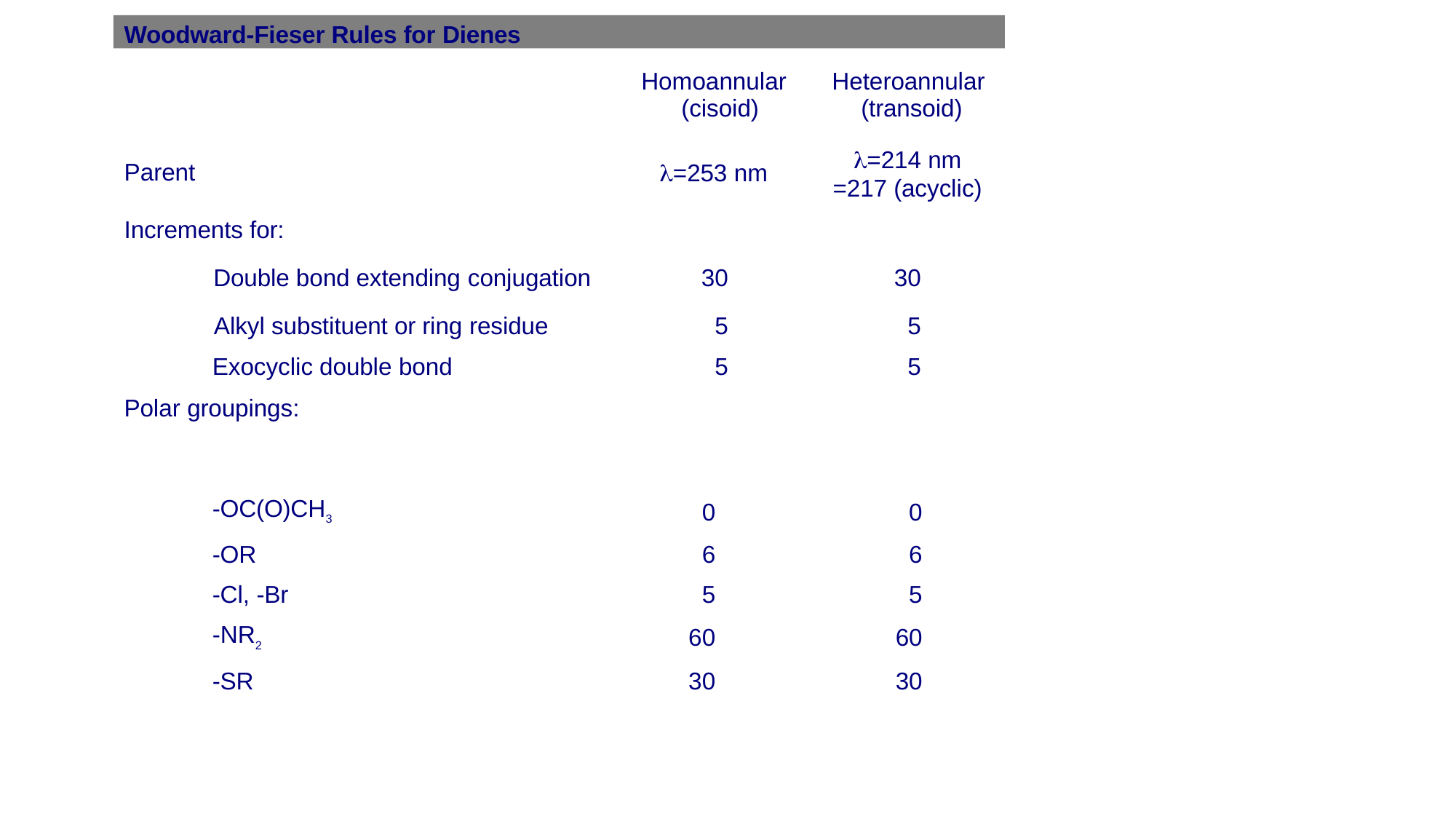

Woodward-Fieser Rules for Dienes
Homoannular  (cisoid)
Heteroannular  (transoid)
λ=214 nm
Parent
λ=253 nm
|  |  | =217 (acyclic) |
| --- | --- | --- |
| Increments for: |  |  |
| Double bond extending conjugation | 30 | 30 |
| Alkyl substituent or ring residue | 5 | 5 |
| Exocyclic double bond | 5 | 5 |
Polar groupings:
| -OC(O)CH3 | 0 | 0 |
| --- | --- | --- |
| -OR | 6 | 6 |
| -Cl, -Br | 5 | 5 |
| -NR2 | 60 | 60 |
| -SR | 30 | 30 |